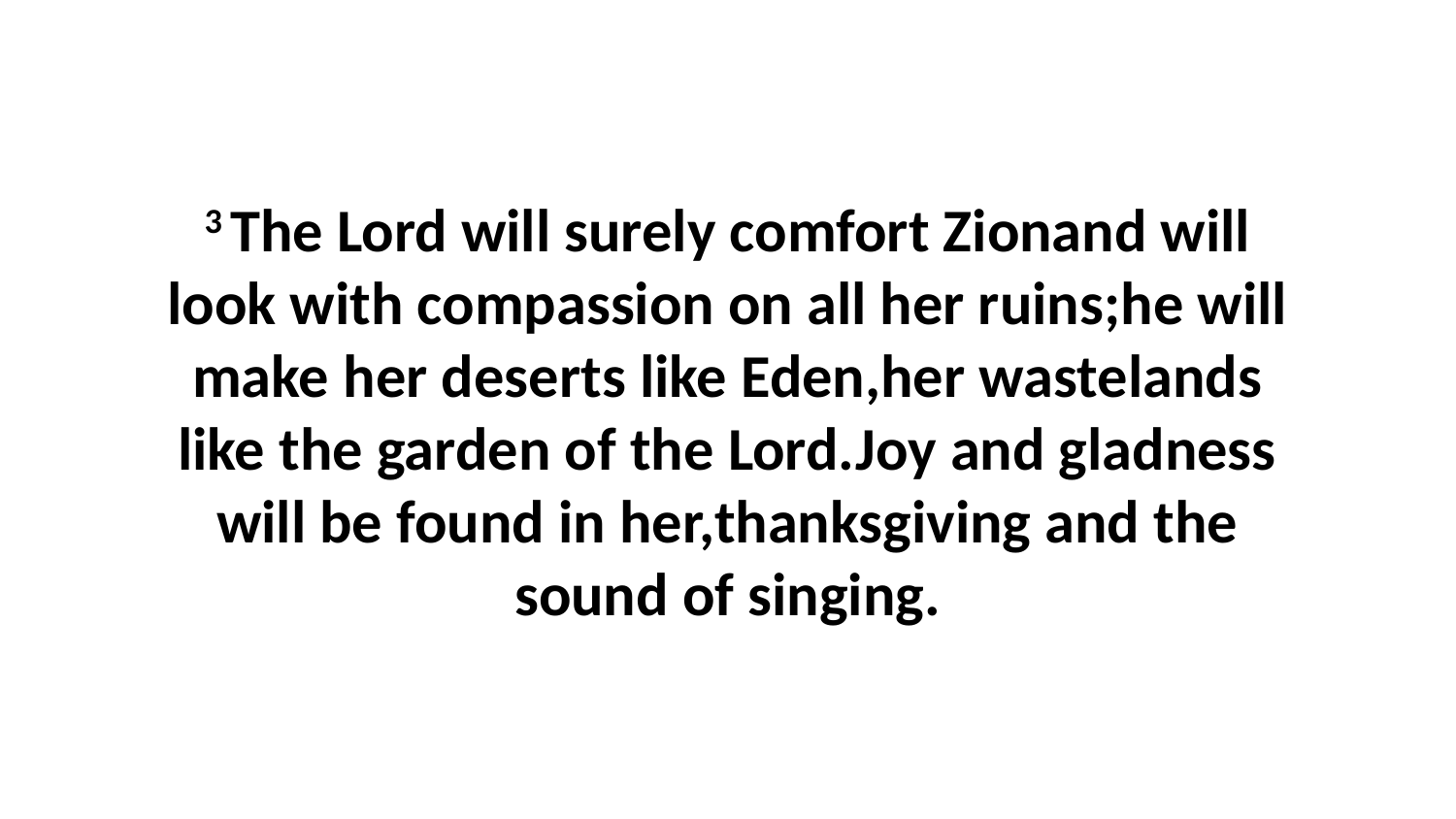

3 The Lord will surely comfort Zionand will look with compassion on all her ruins;he will make her deserts like Eden,her wastelands like the garden of the Lord.Joy and gladness will be found in her,thanksgiving and the sound of singing.